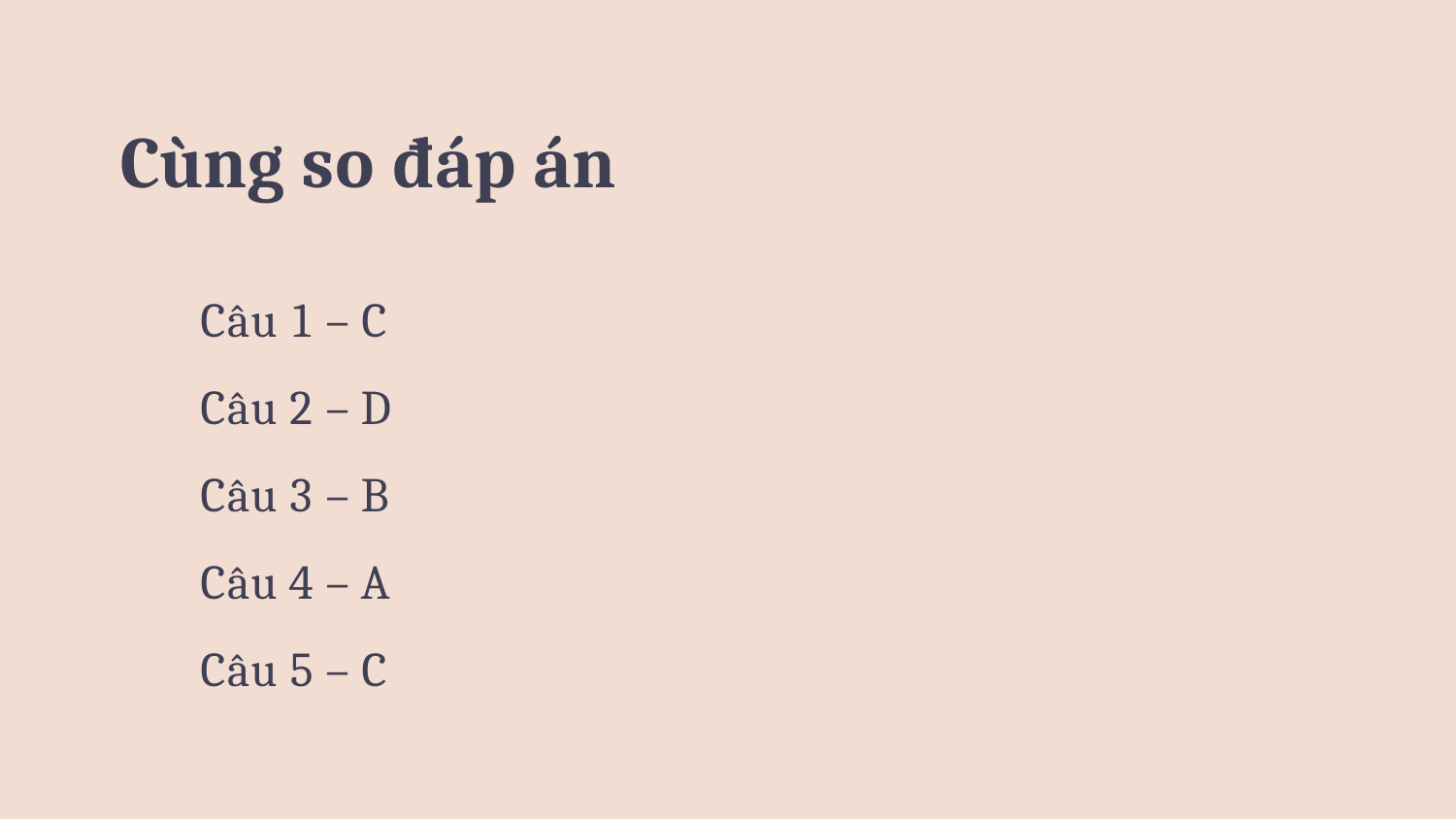

# Cùng so đáp án
Câu 1 – C
Câu 2 – D
Câu 3 – B
Câu 4 – A
Câu 5 – C